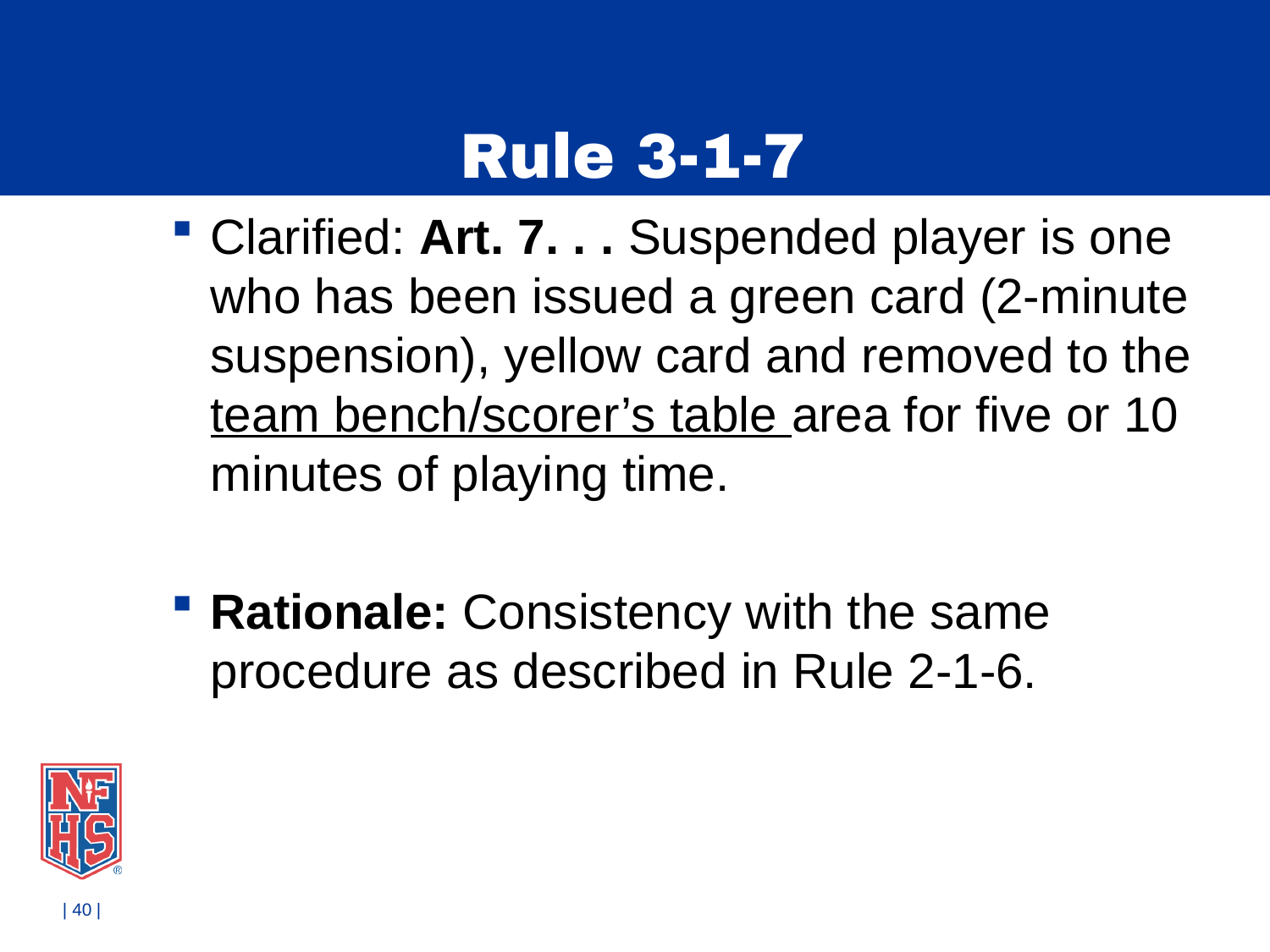

# Rule 3-1-7
Clarified: Art. 7. . . Suspended player is one who has been issued a green card (2-minute suspension), yellow card and removed to the team bench/scorer’s table area for five or 10 minutes of playing time.

Rationale: Consistency with the same procedure as described in Rule 2-1-6.
| 40 |